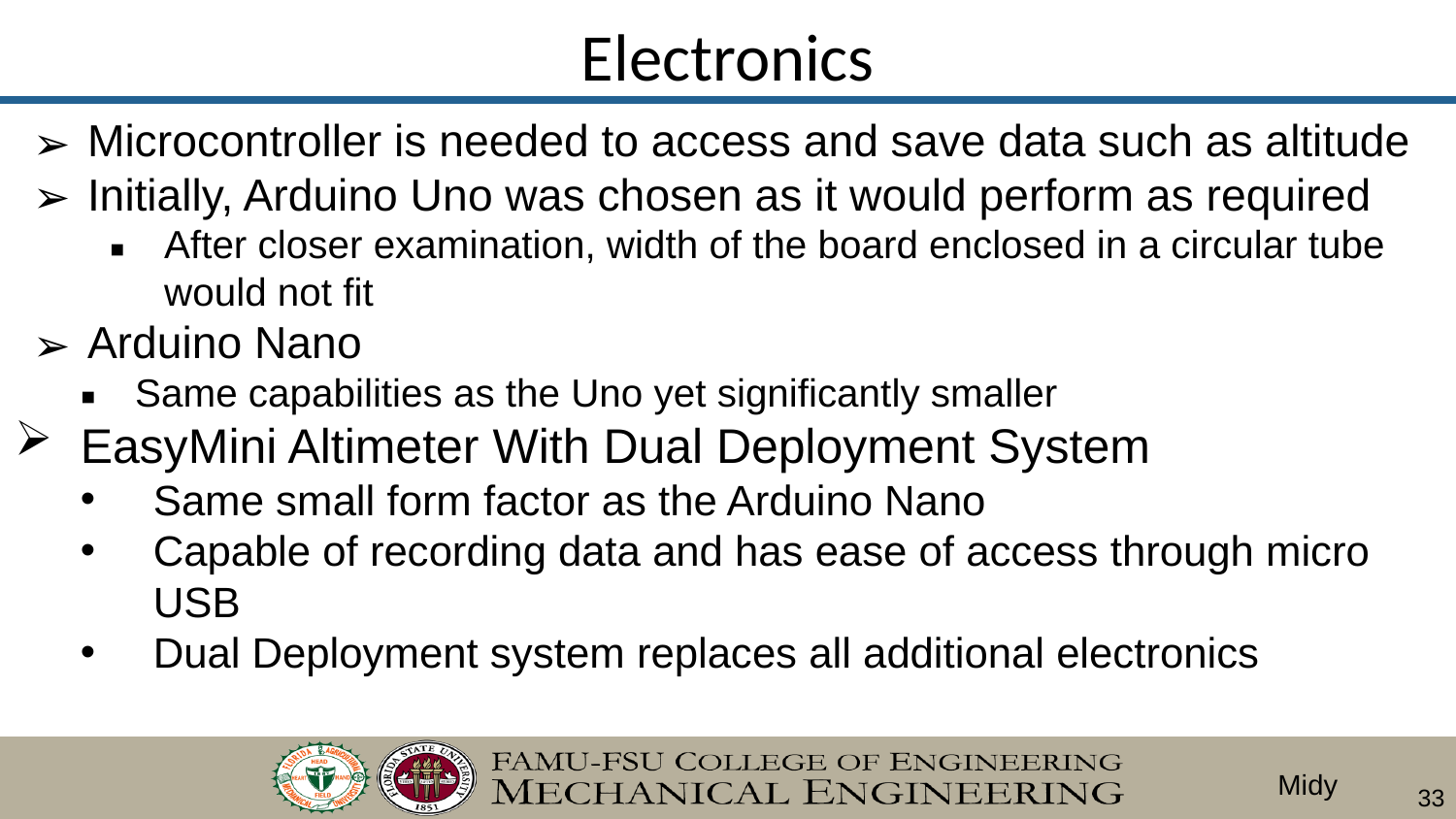

# Electronics
Microcontroller is needed to access and save data such as altitude
Initially, Arduino Uno was chosen as it would perform as required
After closer examination, width of the board enclosed in a circular tube would not fit
Arduino Nano
Same capabilities as the Uno yet significantly smaller
EasyMini Altimeter With Dual Deployment System
Same small form factor as the Arduino Nano
Capable of recording data and has ease of access through micro USB
Dual Deployment system replaces all additional electronics
Midy